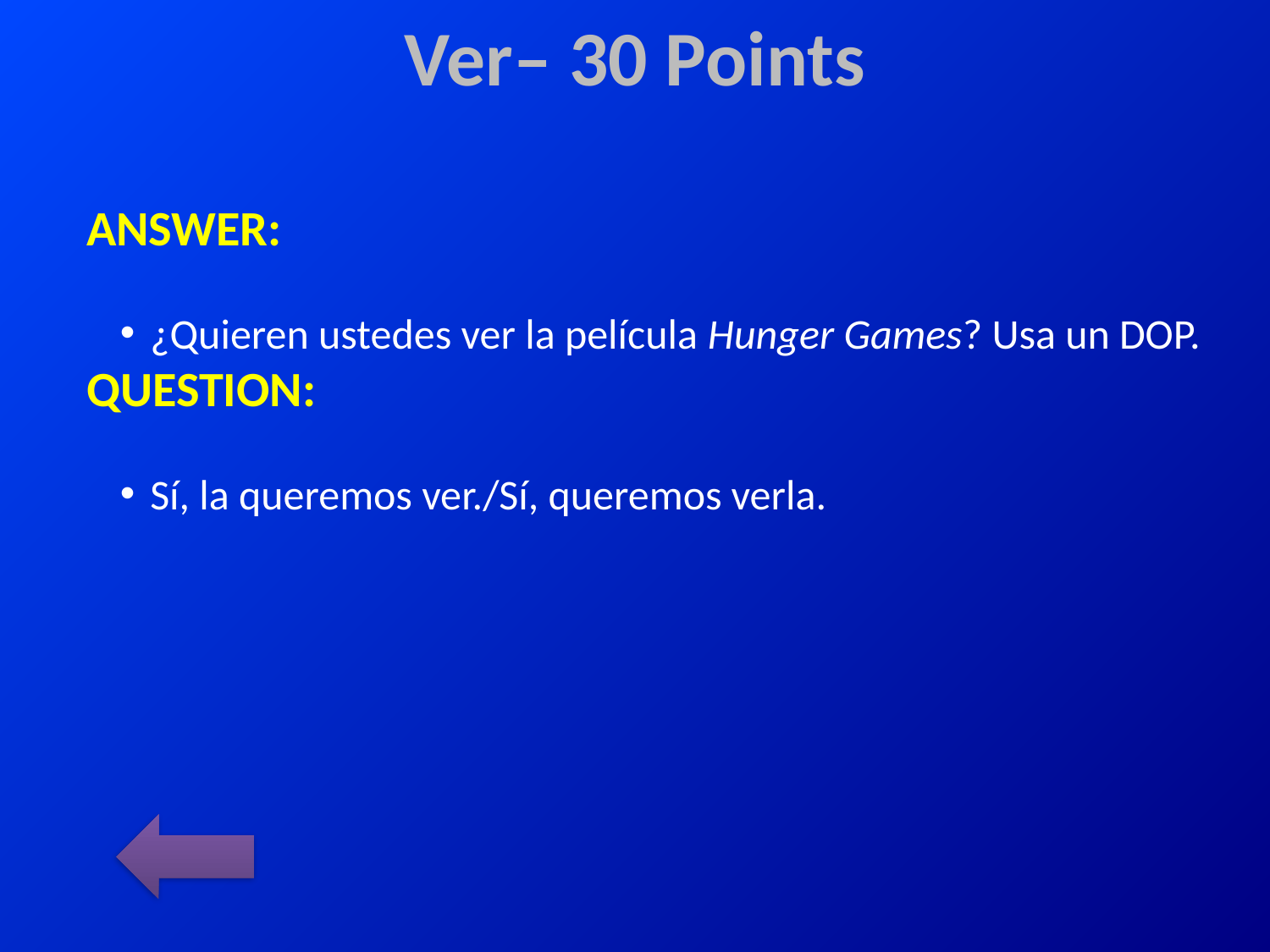

# Ver– 30 Points
ANSWER:

¿Quieren ustedes ver la película Hunger Games? Usa un DOP.
QUESTION:

Sí, la queremos ver./Sí, queremos verla.